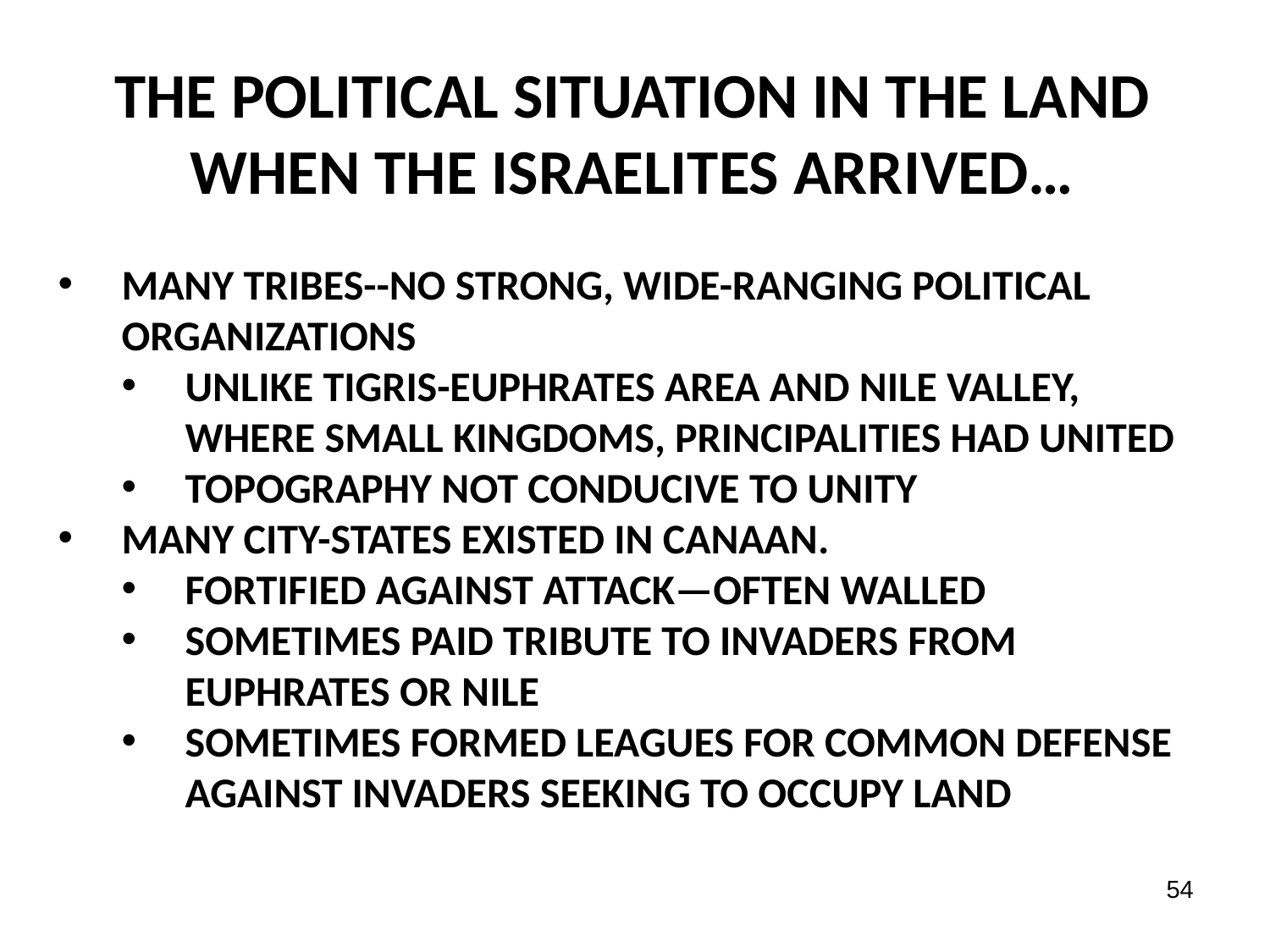

THE POLITICAL SITUATION IN THE LAND WHEN THE ISRAELITES ARRIVED…

MANY TRIBES--NO STRONG, WIDE-RANGING POLITICAL ORGANIZATIONS
UNLIKE TIGRIS-EUPHRATES AREA AND NILE VALLEY, WHERE SMALL KINGDOMS, PRINCIPALITIES HAD UNITED
TOPOGRAPHY NOT CONDUCIVE TO UNITY
MANY CITY-STATES EXISTED IN CANAAN.
FORTIFIED AGAINST ATTACK—OFTEN WALLED
SOMETIMES PAID TRIBUTE TO INVADERS FROM EUPHRATES OR NILE
SOMETIMES FORMED LEAGUES FOR COMMON DEFENSE AGAINST INVADERS SEEKING TO OCCUPY LAND
54